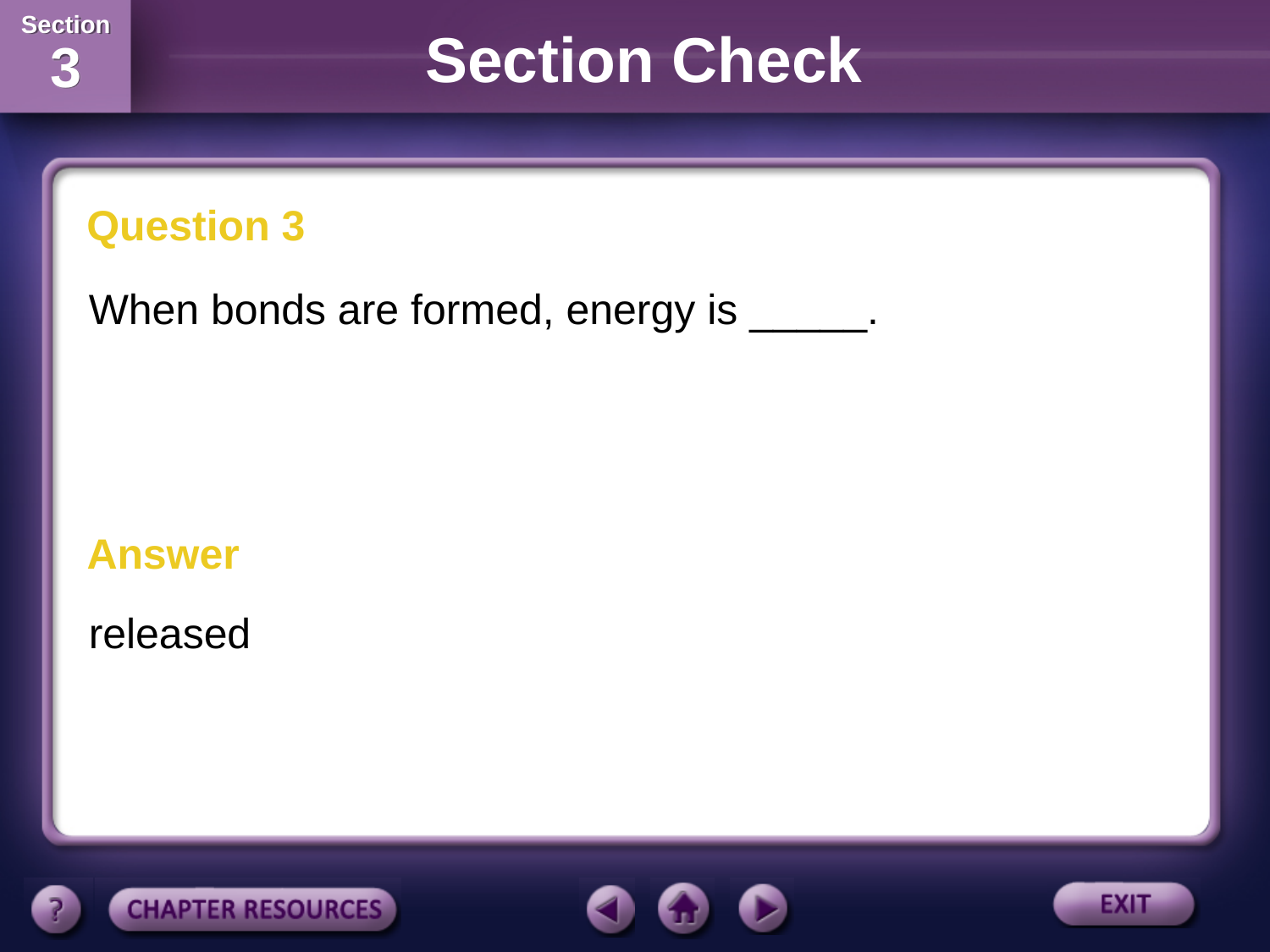

Section Check
Question 3
When bonds are formed, energy is _____.
Answer
released